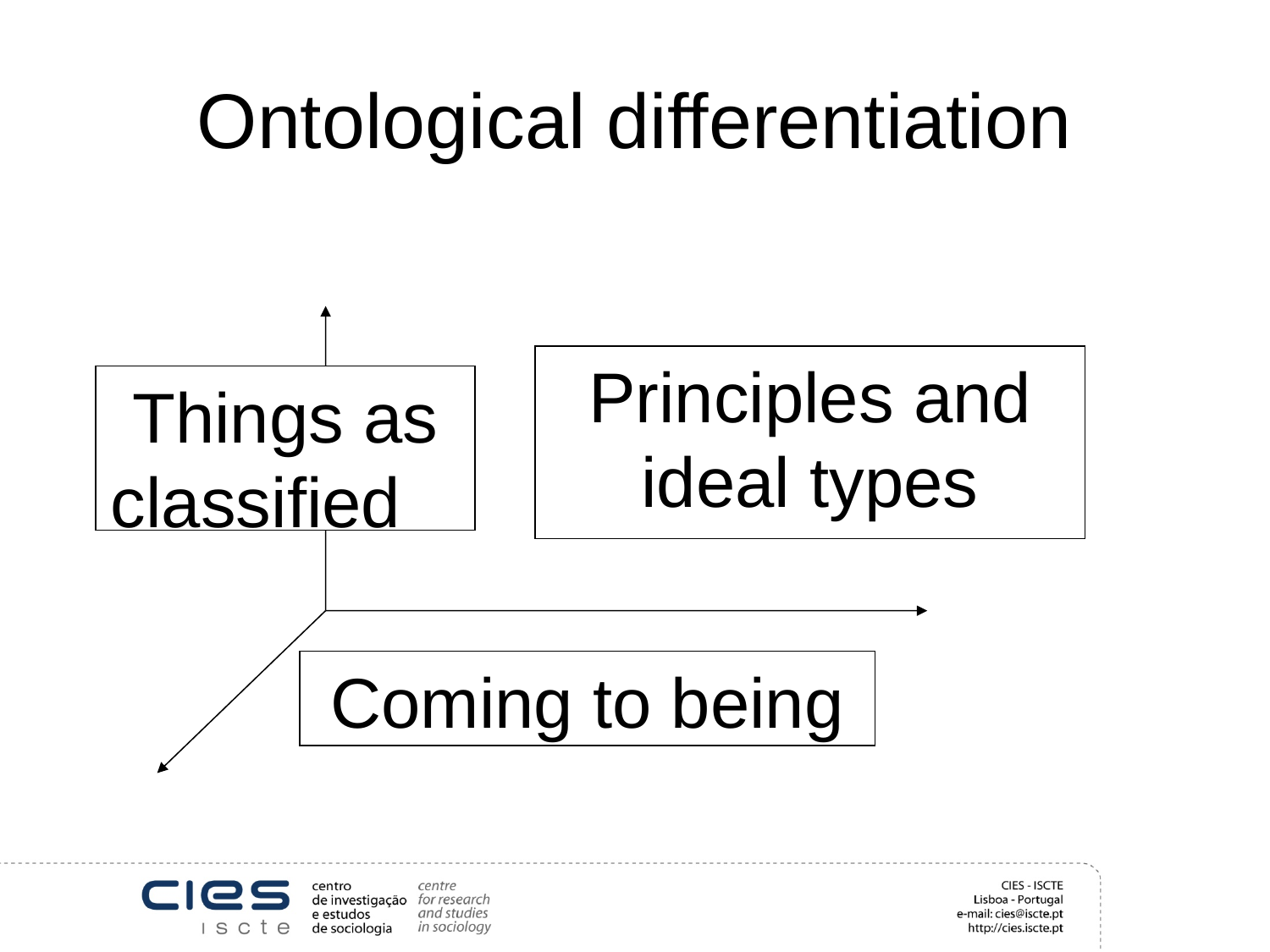

# Ontological differentiation

Principles and ideal types
Things as classified

Coming to being